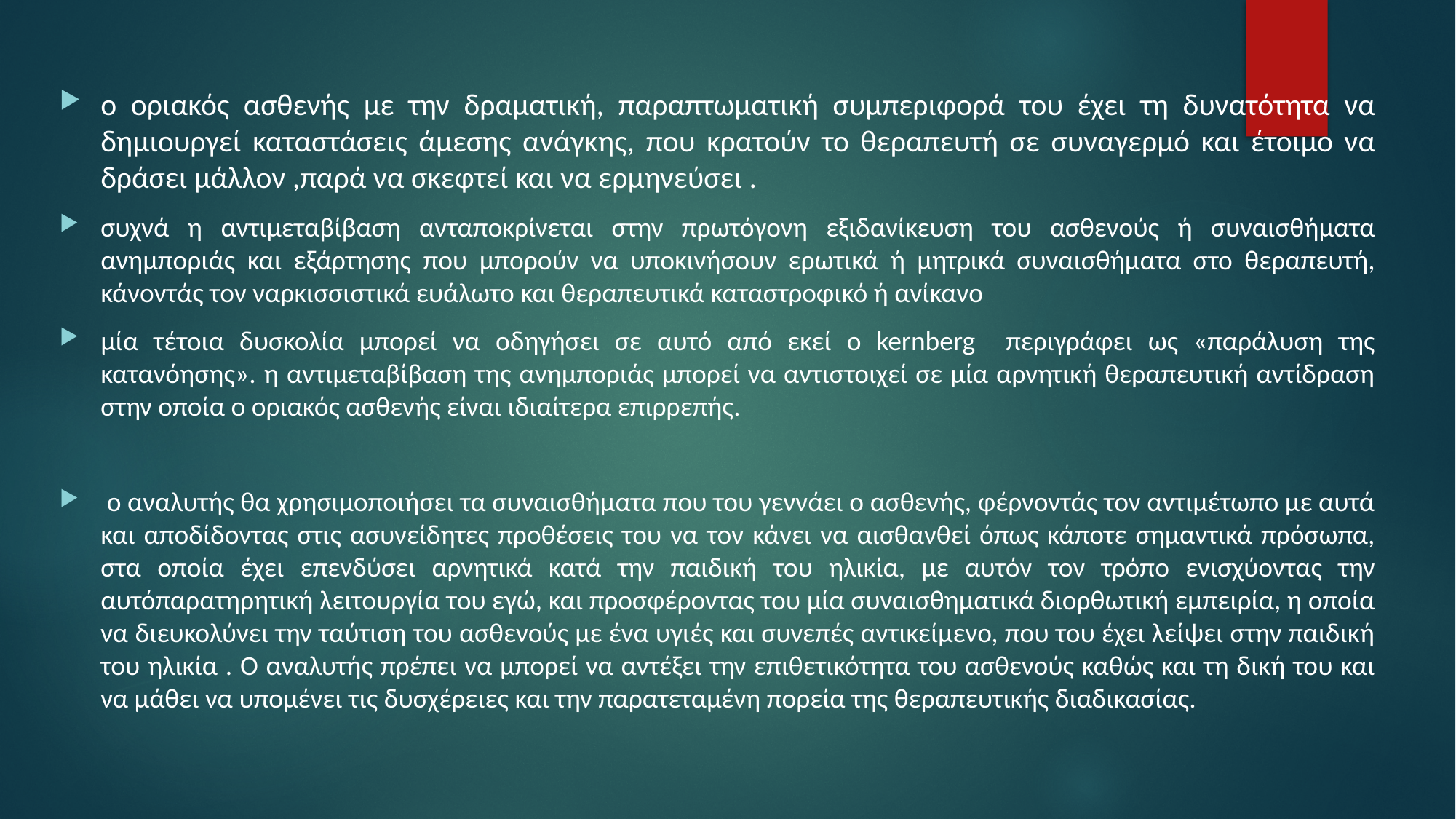

ο οριακός ασθενής με την δραματική, παραπτωματική συμπεριφορά του έχει τη δυνατότητα να δημιουργεί καταστάσεις άμεσης ανάγκης, που κρατούν το θεραπευτή σε συναγερμό και έτοιμο να δράσει μάλλον ,παρά να σκεφτεί και να ερμηνεύσει .
συχνά η αντιμεταβίβαση ανταποκρίνεται στην πρωτόγονη εξιδανίκευση του ασθενούς ή συναισθήματα ανημποριάς και εξάρτησης που μπορούν να υποκινήσουν ερωτικά ή μητρικά συναισθήματα στο θεραπευτή, κάνοντάς τον ναρκισσιστικά ευάλωτο και θεραπευτικά καταστροφικό ή ανίκανο
μία τέτοια δυσκολία μπορεί να οδηγήσει σε αυτό από εκεί ο kernberg  περιγράφει ως «παράλυση της κατανόησης». η αντιμεταβίβαση της ανημποριάς μπορεί να αντιστοιχεί σε μία αρνητική θεραπευτική αντίδραση στην οποία ο οριακός ασθενής είναι ιδιαίτερα επιρρεπής.

 ο αναλυτής θα χρησιμοποιήσει τα συναισθήματα που του γεννάει ο ασθενής, φέρνοντάς τον αντιμέτωπο με αυτά και αποδίδοντας στις ασυνείδητες προθέσεις του να τον κάνει να αισθανθεί όπως κάποτε σημαντικά πρόσωπα, στα οποία έχει επενδύσει αρνητικά κατά την παιδική του ηλικία, με αυτόν τον τρόπο ενισχύοντας την αυτόπαρατηρητική λειτουργία του εγώ, και προσφέροντας του μία συναισθηματικά διορθωτική εμπειρία, η οποία να διευκολύνει την ταύτιση του ασθενούς με ένα υγιές και συνεπές αντικείμενο, που του έχει λείψει στην παιδική του ηλικία . Ο αναλυτής πρέπει να μπορεί να αντέξει την επιθετικότητα του ασθενούς καθώς και τη δική του και να μάθει να υπομένει τις δυσχέρειες και την παρατεταμένη πορεία της θεραπευτικής διαδικασίας.